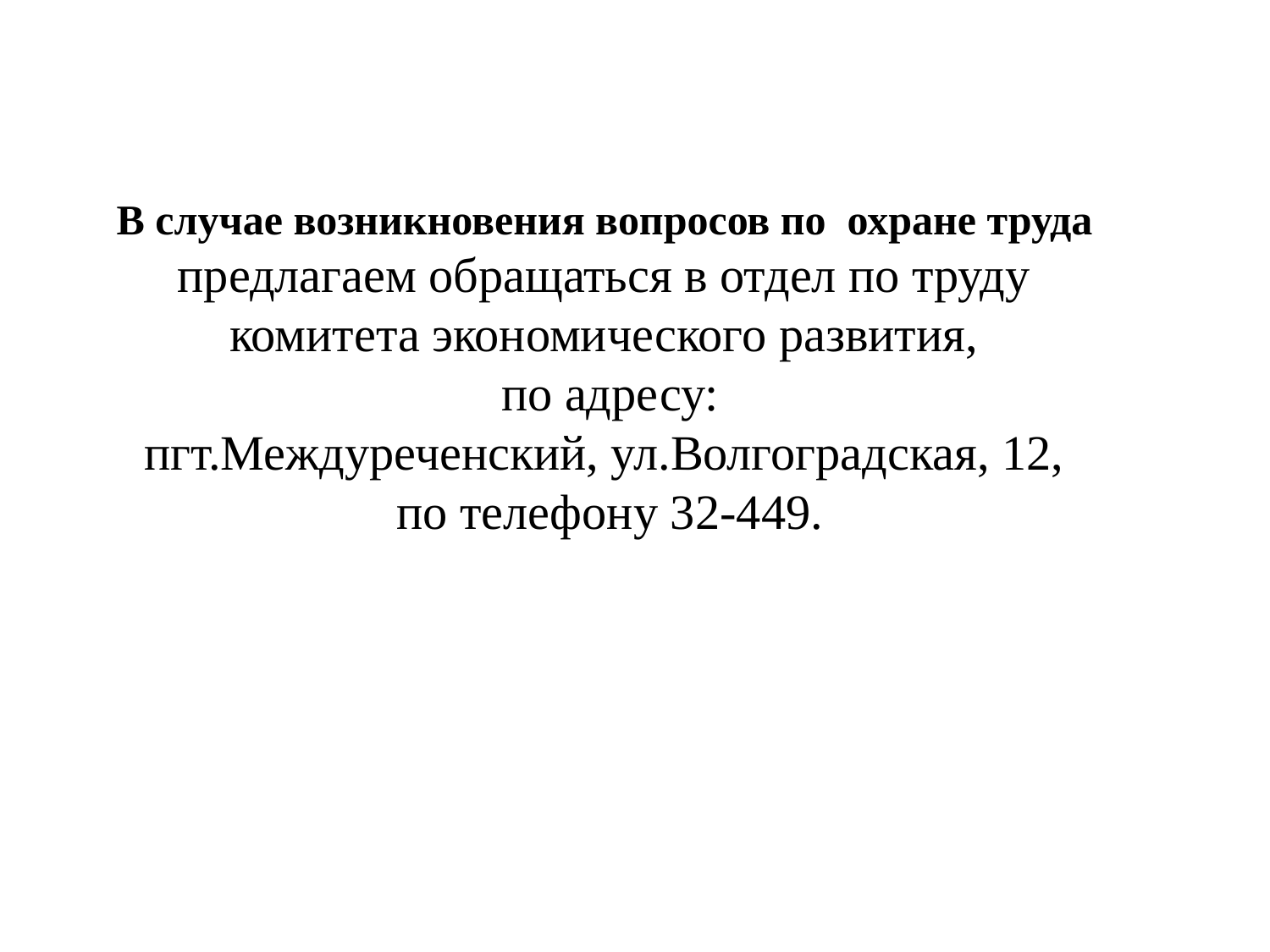

В случае возникновения вопросов по  охране труда
предлагаем обращаться в отдел по труду
комитета экономического развития,
по адресу:
пгт.Междуреченский, ул.Волгоградская, 12,
 по телефону 32-449.